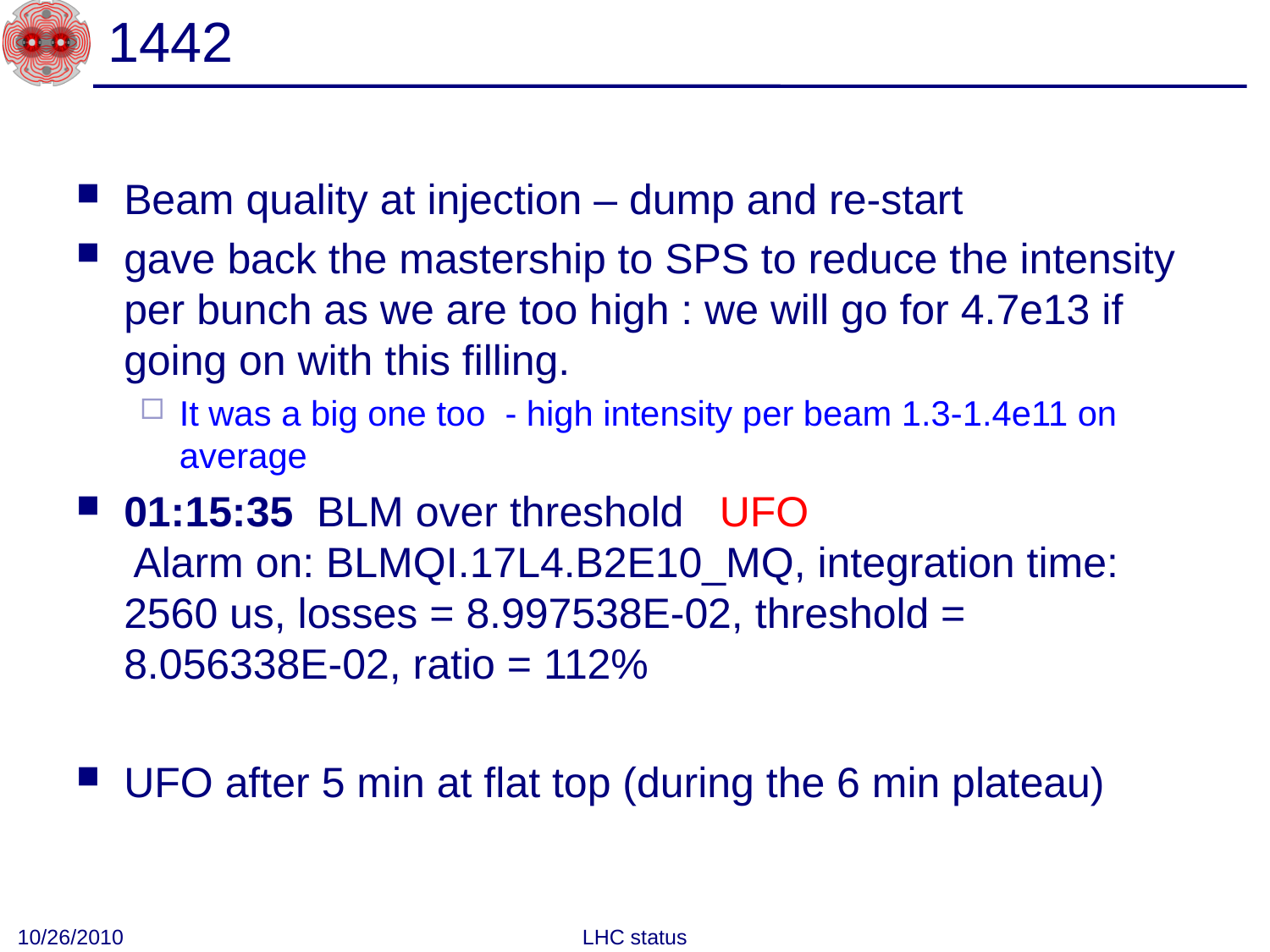

# 1442
Beam quality at injection – dump and re-start
gave back the mastership to SPS to reduce the intensity per bunch as we are too high : we will go for 4.7e13 if going on with this filling.
It was a big one too  - high intensity per beam 1.3-1.4e11 on average
01:15:35  BLM over threshold   UFO
 Alarm on: BLMQI.17L4.B2E10_MQ, integration time: 2560 us, losses = 8.997538E-02, threshold = 8.056338E-02, ratio = 112%

UFO after 5 min at flat top (during the 6 min plateau)

10/26/2010
LHC status